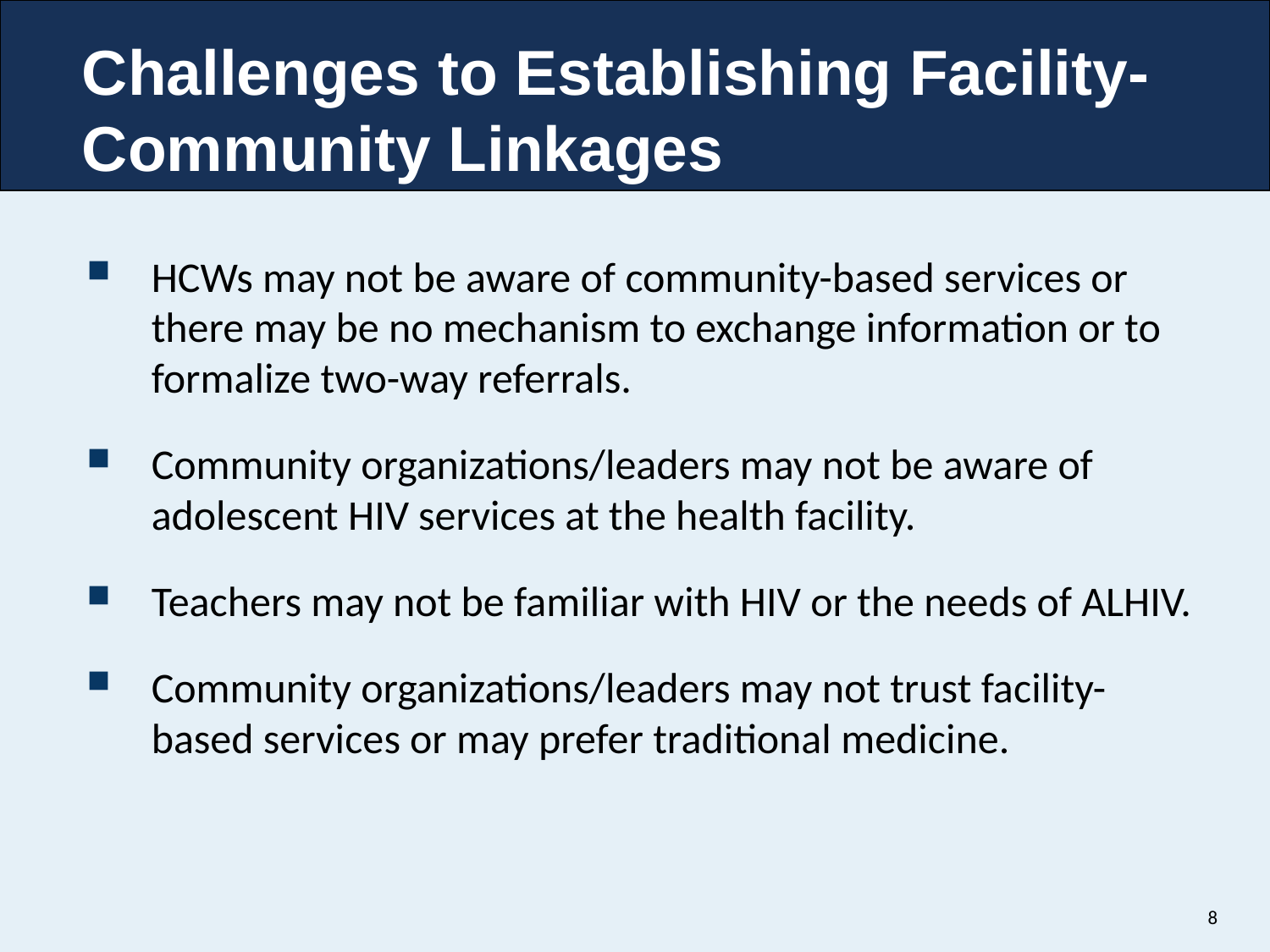

# Challenges to Establishing Facility-Community Linkages
HCWs may not be aware of community-based services or there may be no mechanism to exchange information or to formalize two-way referrals.
Community organizations/leaders may not be aware of adolescent HIV services at the health facility.
Teachers may not be familiar with HIV or the needs of ALHIV.
Community organizations/leaders may not trust facility-based services or may prefer traditional medicine.

8